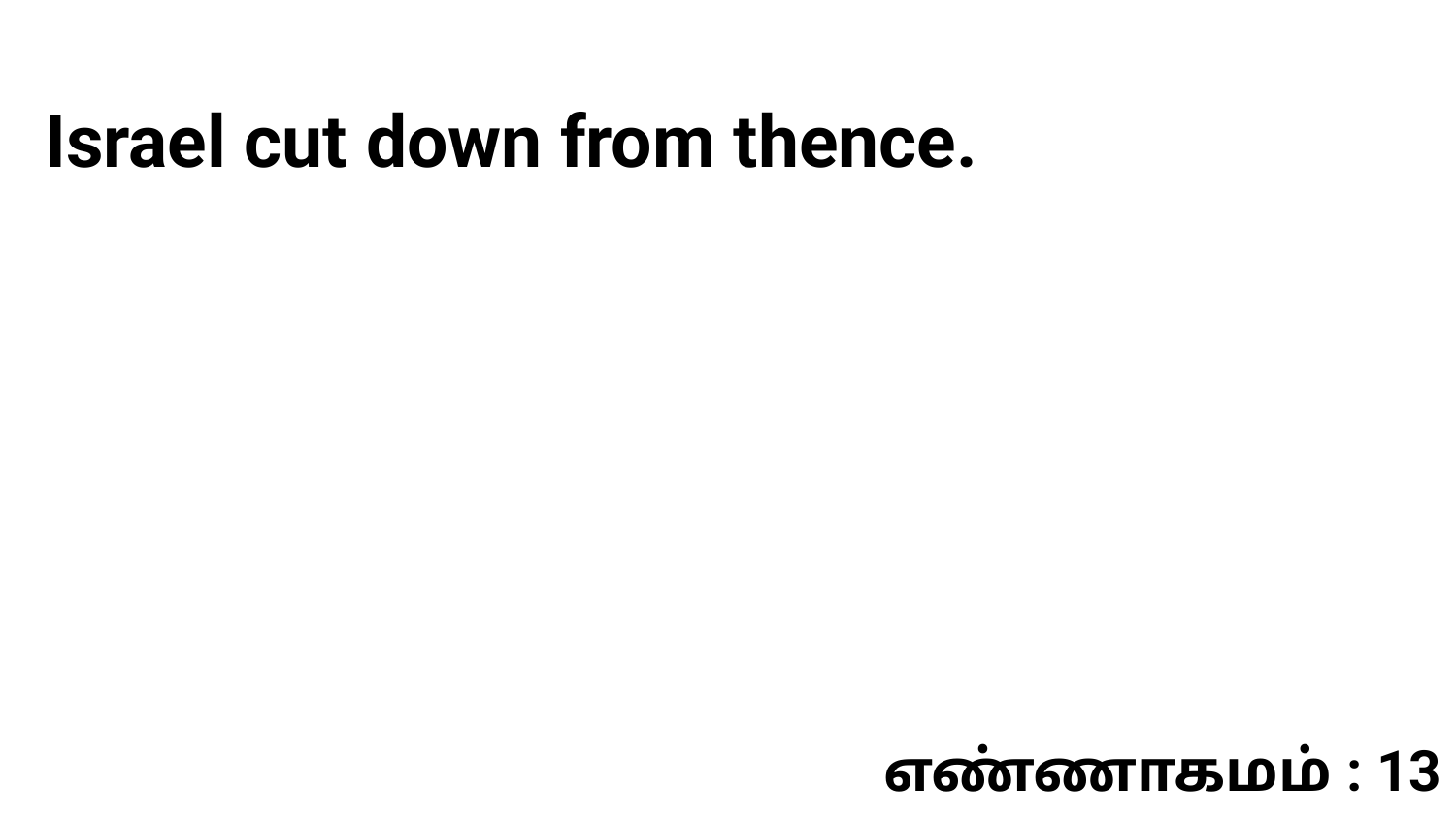

Israel cut down from thence.
எண்ணாகமம் : 13